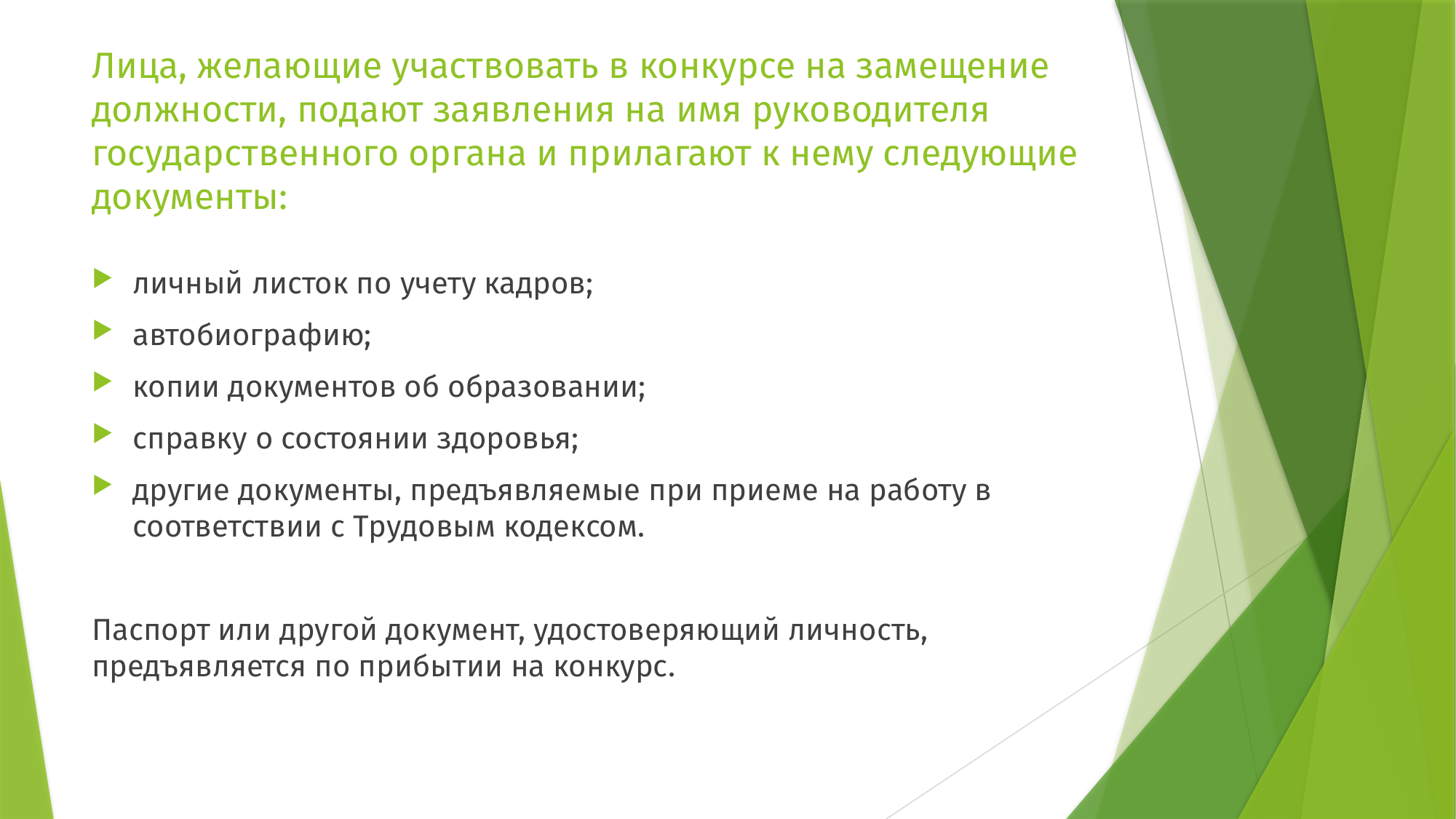

# Лица, желающие участвовать в конкурсе на замещение должности, подают заявления на имя руководителя государственного органа и прилагают к нему следующие документы:
личный листок по учету кадров;
автобиографию;
копии документов об образовании;
справку о состоянии здоровья;
другие документы, предъявляемые при приеме на работу в соответствии с Трудовым кодексом.

Паспорт или другой документ, удостоверяющий личность, предъявляется по прибытии на конкурс.